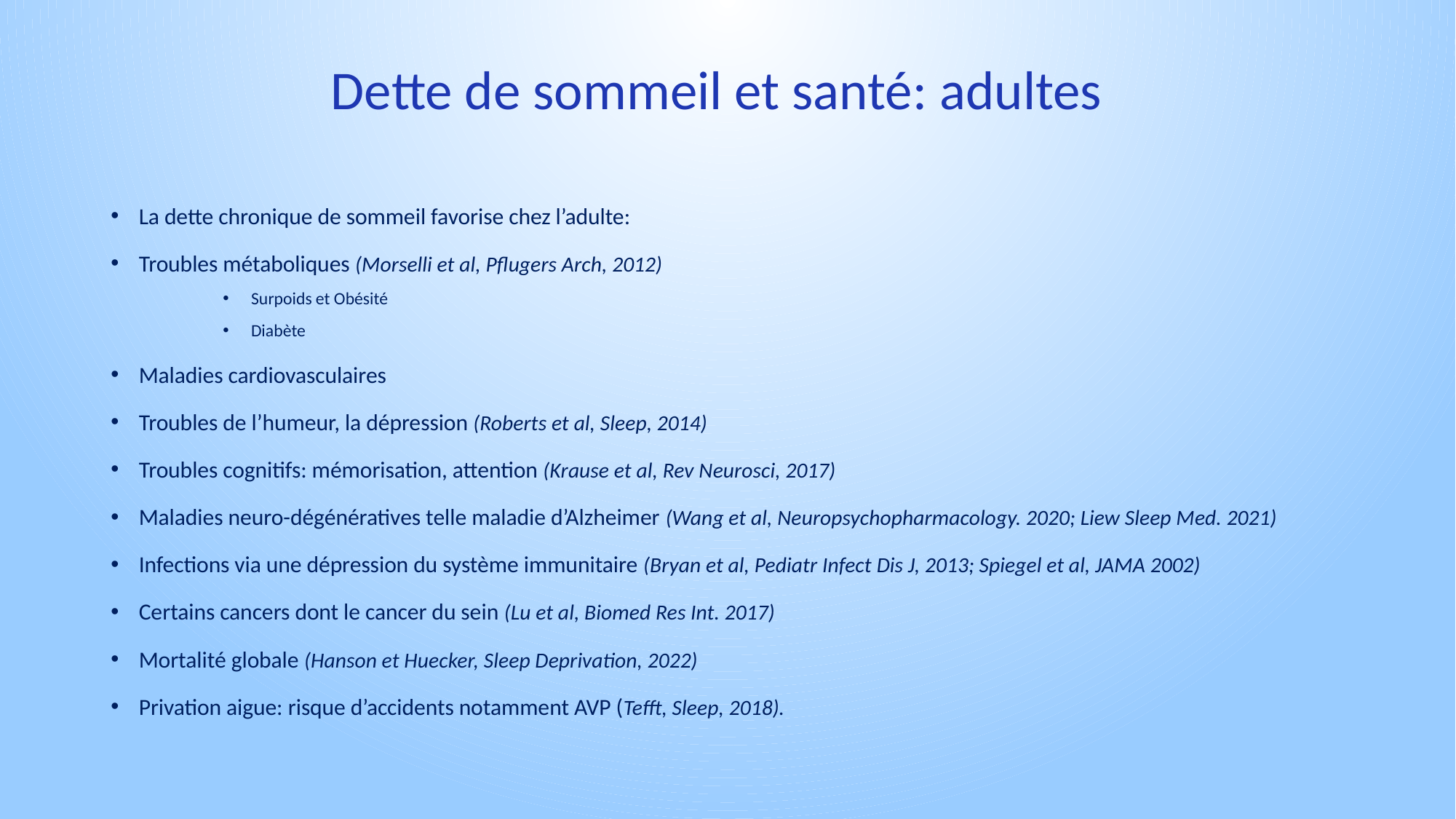

# Dette de sommeil et santé: adultes
La dette chronique de sommeil favorise chez l’adulte:
Troubles métaboliques (Morselli et al, Pflugers Arch, 2012)
Surpoids et Obésité
Diabète
Maladies cardiovasculaires
Troubles de l’humeur, la dépression (Roberts et al, Sleep, 2014)
Troubles cognitifs: mémorisation, attention (Krause et al, Rev Neurosci, 2017)
Maladies neuro-dégénératives telle maladie d’Alzheimer (Wang et al, Neuropsychopharmacology. 2020; Liew Sleep Med. 2021)
Infections via une dépression du système immunitaire (Bryan et al, Pediatr Infect Dis J, 2013; Spiegel et al, JAMA 2002)
Certains cancers dont le cancer du sein (Lu et al, Biomed Res Int. 2017)
Mortalité globale (Hanson et Huecker, Sleep Deprivation, 2022)
Privation aigue: risque d’accidents notamment AVP (Tefft, Sleep, 2018).